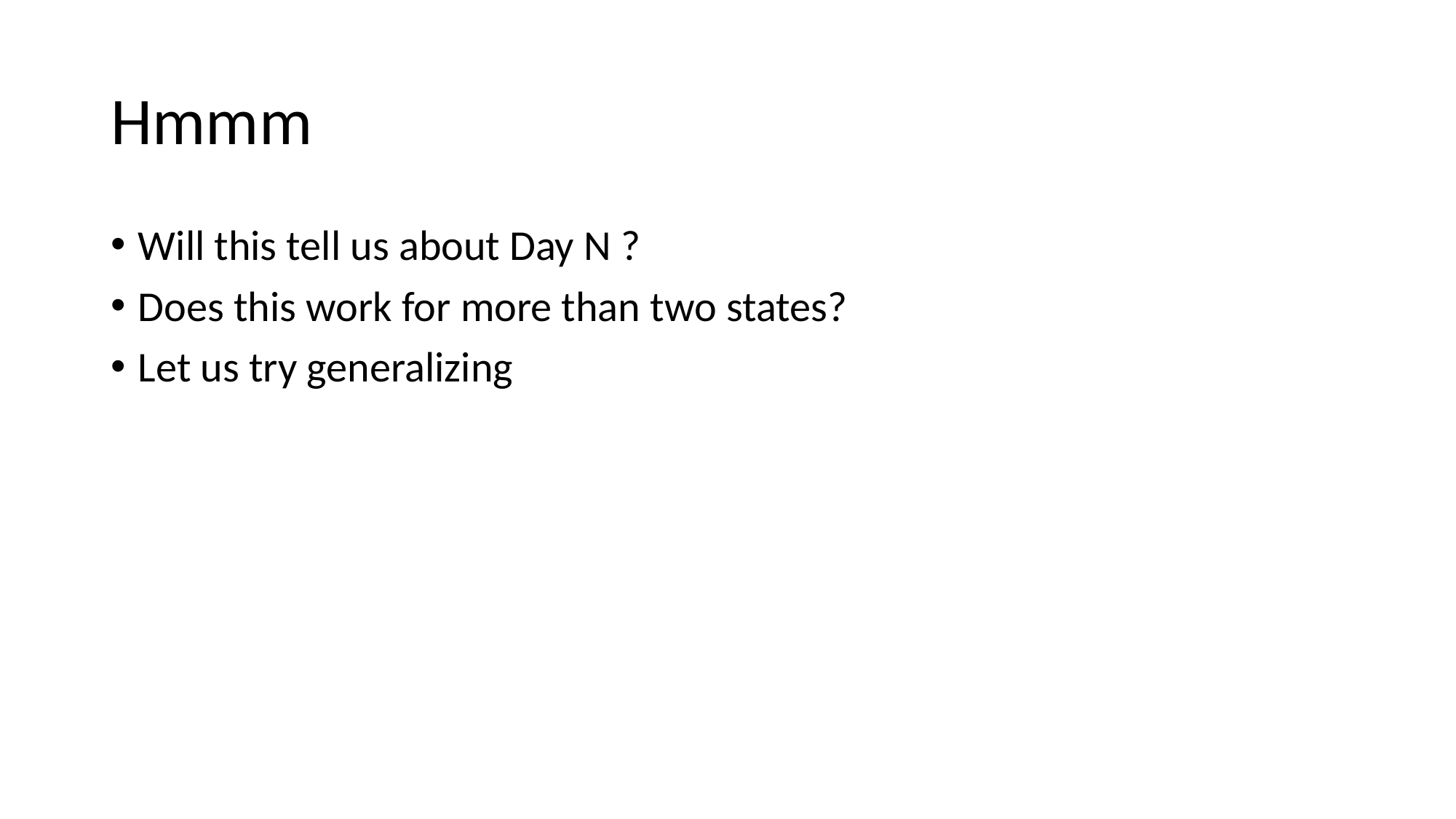

# Hmmm
Will this tell us about Day N ?
Does this work for more than two states?
Let us try generalizing